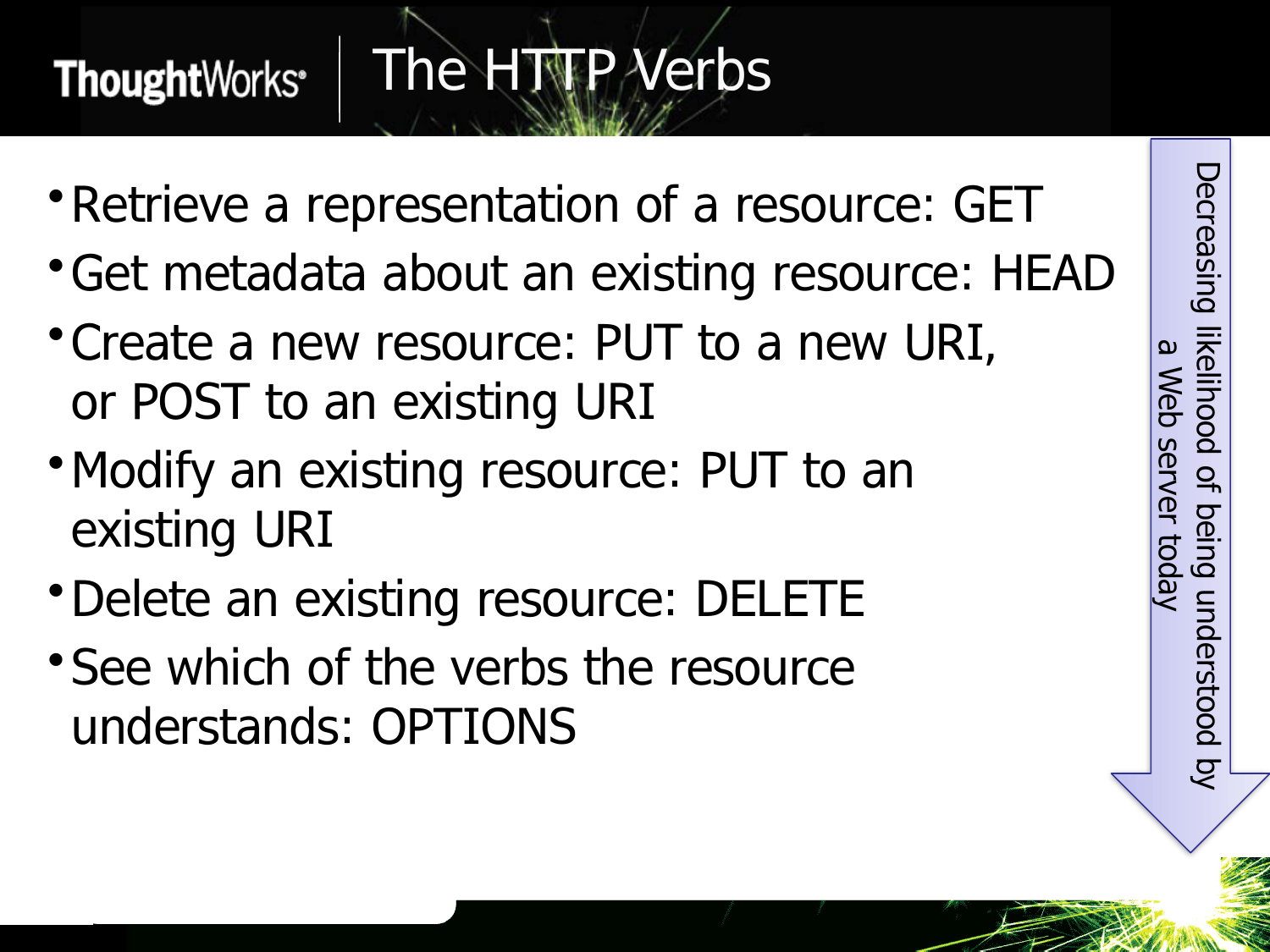

# The HTTP Verbs
Retrieve a representation of a resource: GET
Get metadata about an existing resource: HEAD
Create a new resource: PUT to a new URI,
or POST to an existing URI
Modify an existing resource: PUT to an
existing URI
Delete an existing resource: DELETE
See which of the verbs the resource
understands: OPTIONS
Decreasing likelihood of being understood by a Web server today